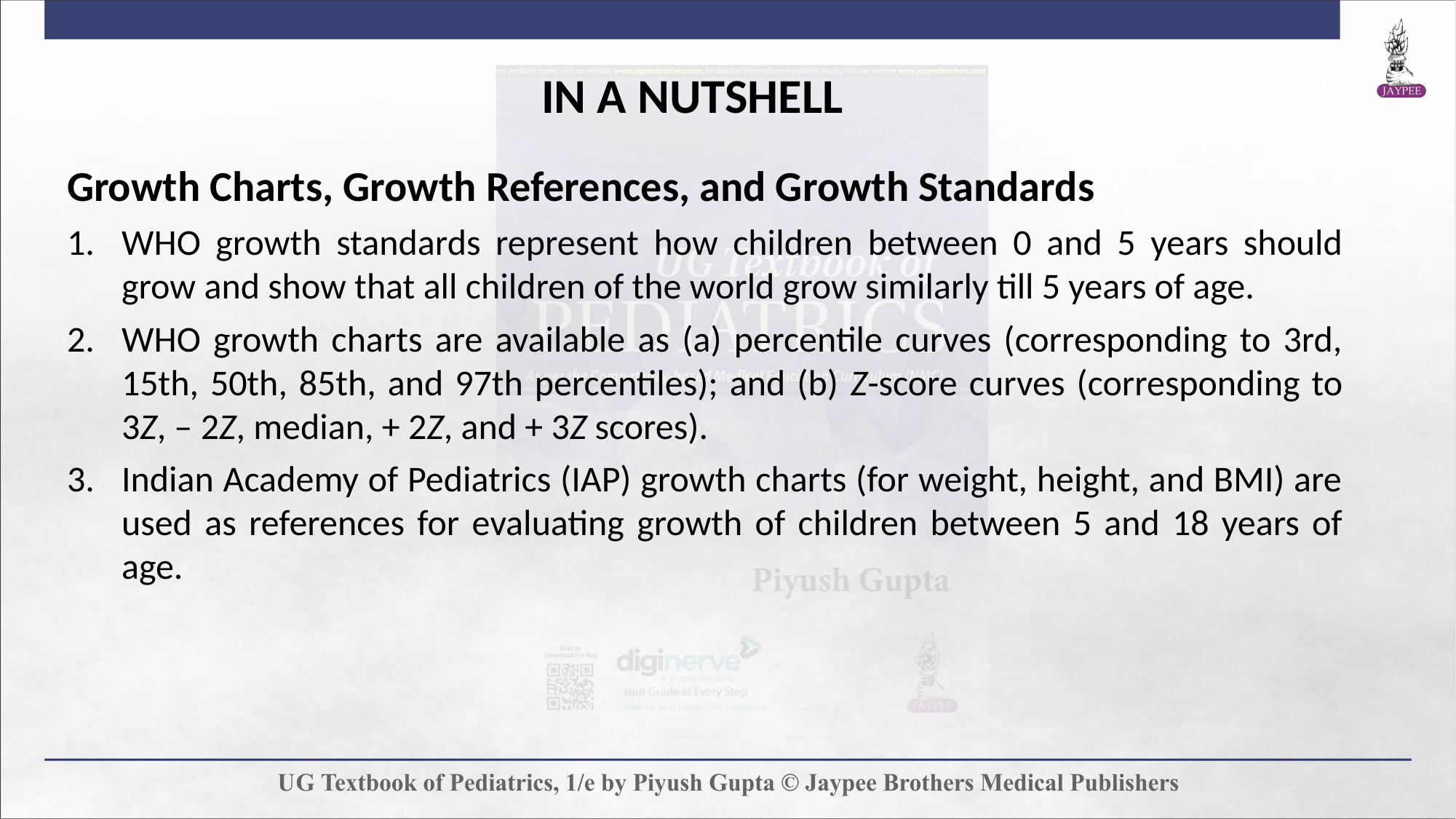

IN A NUTSHELL
Growth Charts, Growth References, and Growth Standards
WHO growth standards represent how children between 0 and 5 years should grow and show that all children of the world grow similarly till 5 years of age.
WHO growth charts are available as (a) percentile curves (corresponding to 3rd, 15th, 50th, 85th, and 97th percentiles); and (b) Z-score curves (corresponding to 3Z, – 2Z, median, + 2Z, and + 3Z scores).
Indian Academy of Pediatrics (IAP) growth charts (for weight, height, and BMI) are used as references for evaluating growth of children between 5 and 18 years of age.